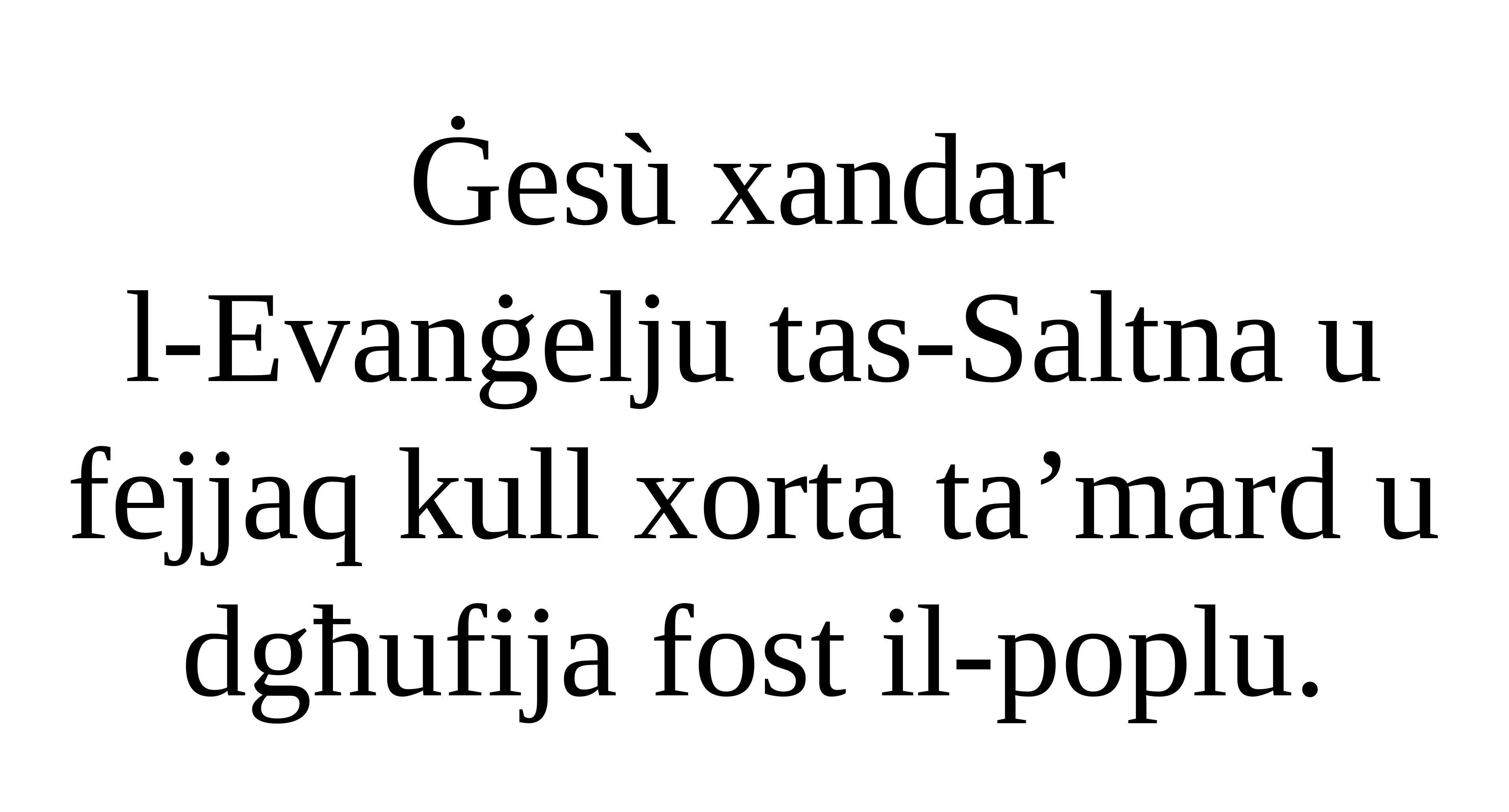

Ġesù xandar
l-Evanġelju tas-Saltna u fejjaq kull xorta ta’mard u dgħufija fost il-poplu.